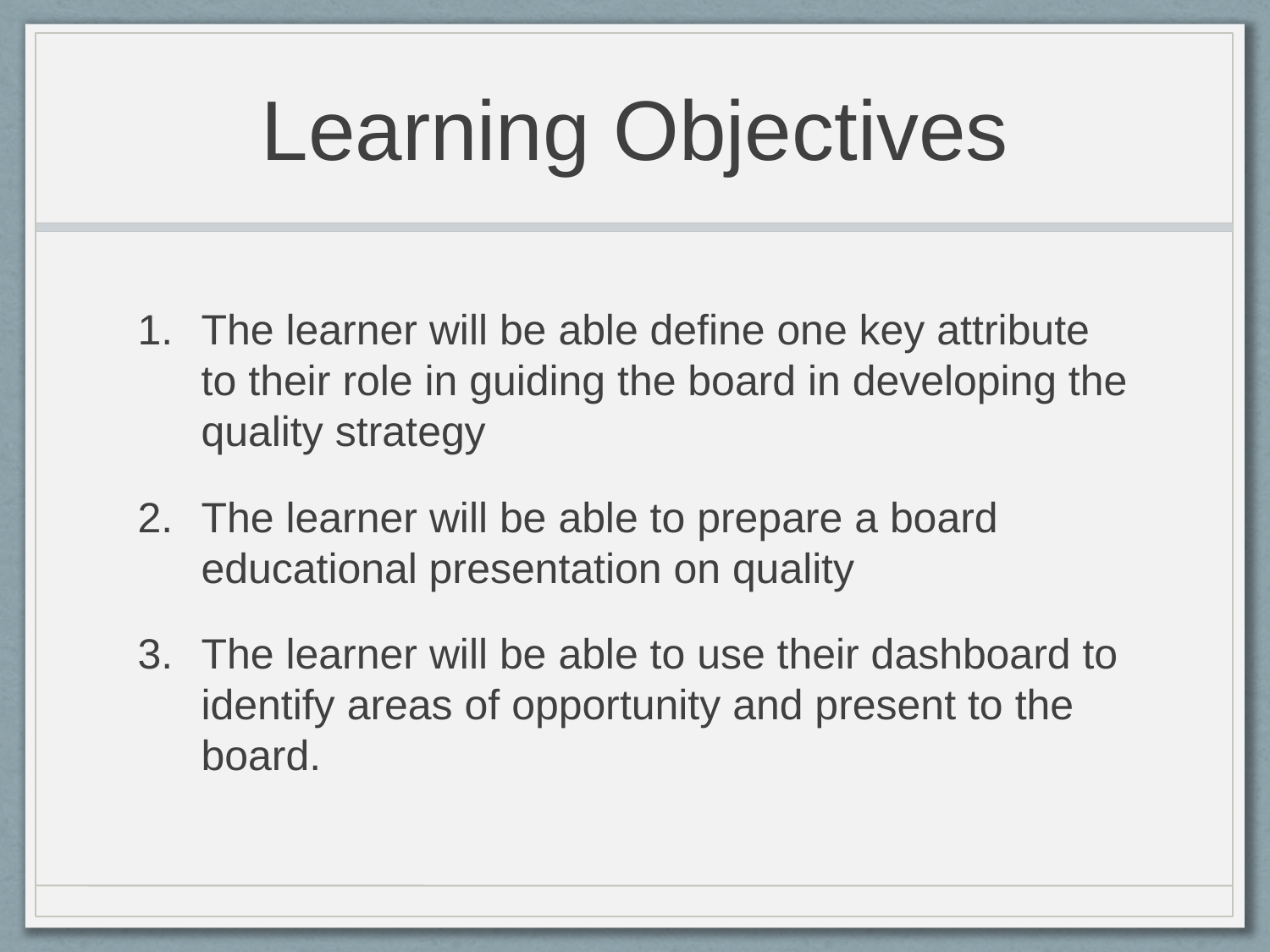

# Learning Objectives
The learner will be able define one key attribute to their role in guiding the board in developing the quality strategy
The learner will be able to prepare a board educational presentation on quality
The learner will be able to use their dashboard to identify areas of opportunity and present to the board.